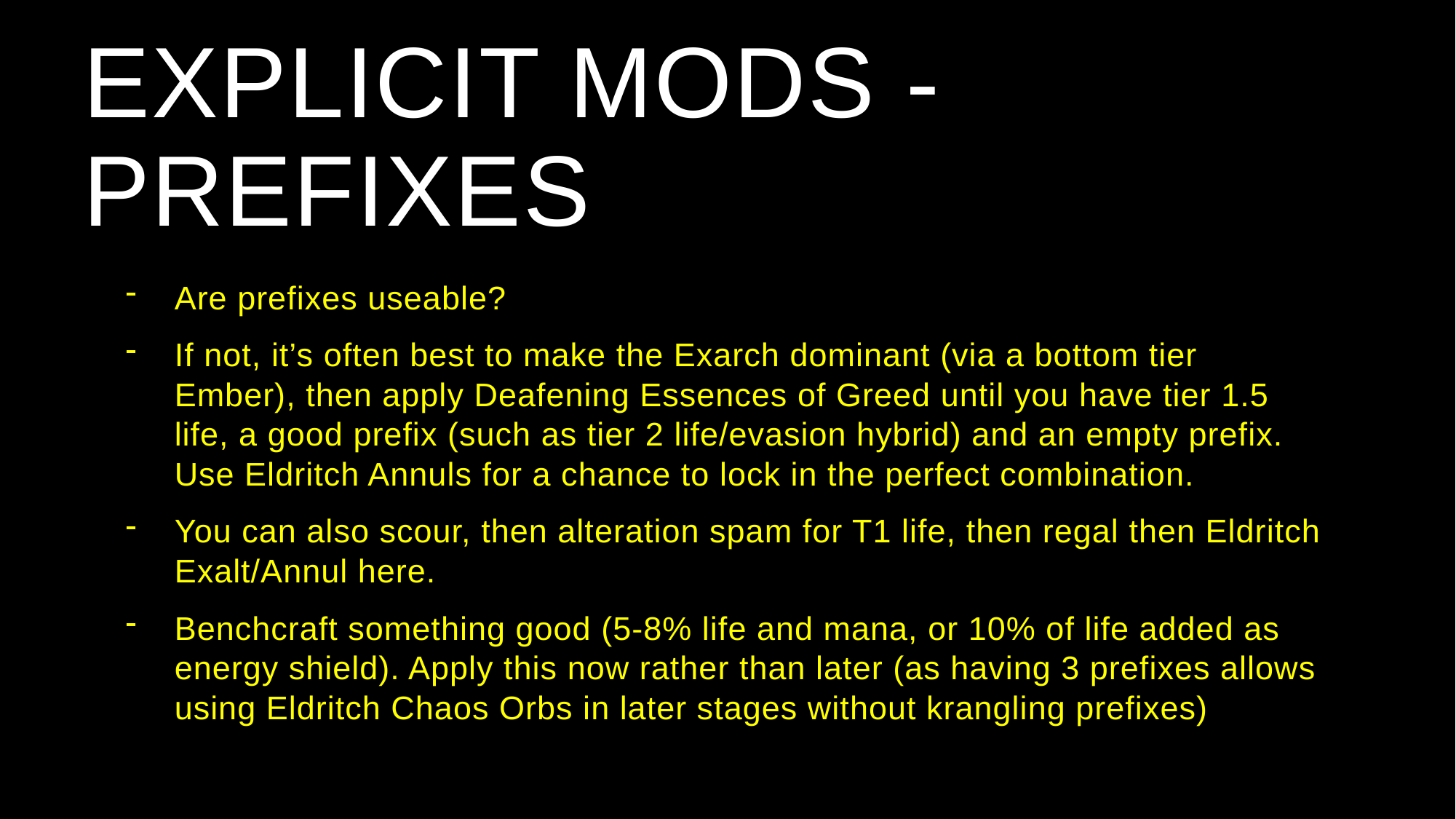

# Explicit Mods - Prefixes
Are prefixes useable?
If not, it’s often best to make the Exarch dominant (via a bottom tier Ember), then apply Deafening Essences of Greed until you have tier 1.5 life, a good prefix (such as tier 2 life/evasion hybrid) and an empty prefix. Use Eldritch Annuls for a chance to lock in the perfect combination.
You can also scour, then alteration spam for T1 life, then regal then Eldritch Exalt/Annul here.
Benchcraft something good (5-8% life and mana, or 10% of life added as energy shield). Apply this now rather than later (as having 3 prefixes allows using Eldritch Chaos Orbs in later stages without krangling prefixes)